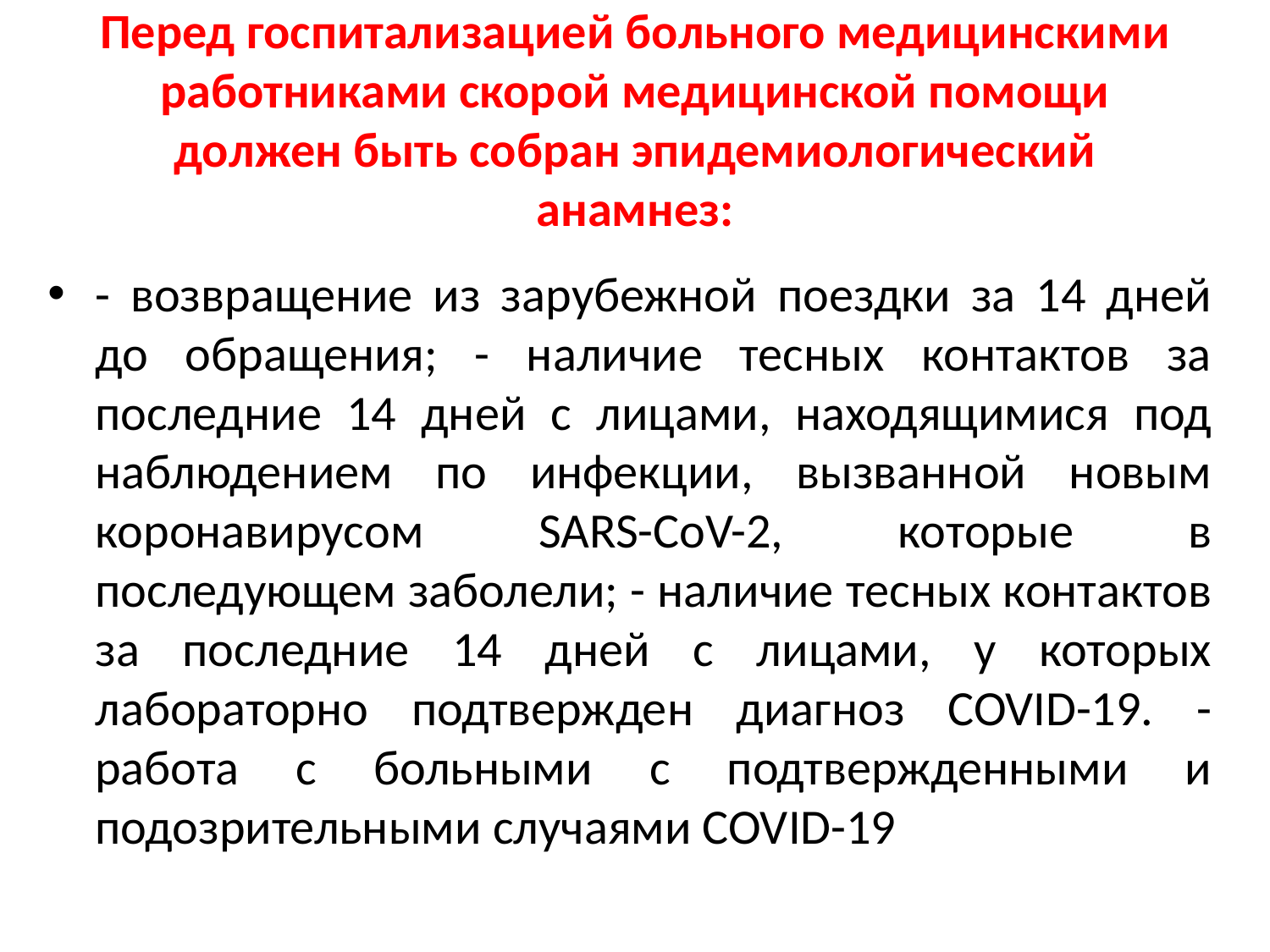

# Перед госпитализацией больного медицинскими работниками скорой медицинской помощи должен быть собран эпидемиологический анамнез:
- возвращение из зарубежной поездки за 14 дней до обращения; - наличие тесных контактов за последние 14 дней с лицами, находящимися под наблюдением по инфекции, вызванной новым коронавирусом SARS-CoV-2, которые в последующем заболели; - наличие тесных контактов за последние 14 дней с лицами, у которых лабораторно подтвержден диагноз COVID-19. - работа с больными с подтвержденными и подозрительными случаями COVID-19